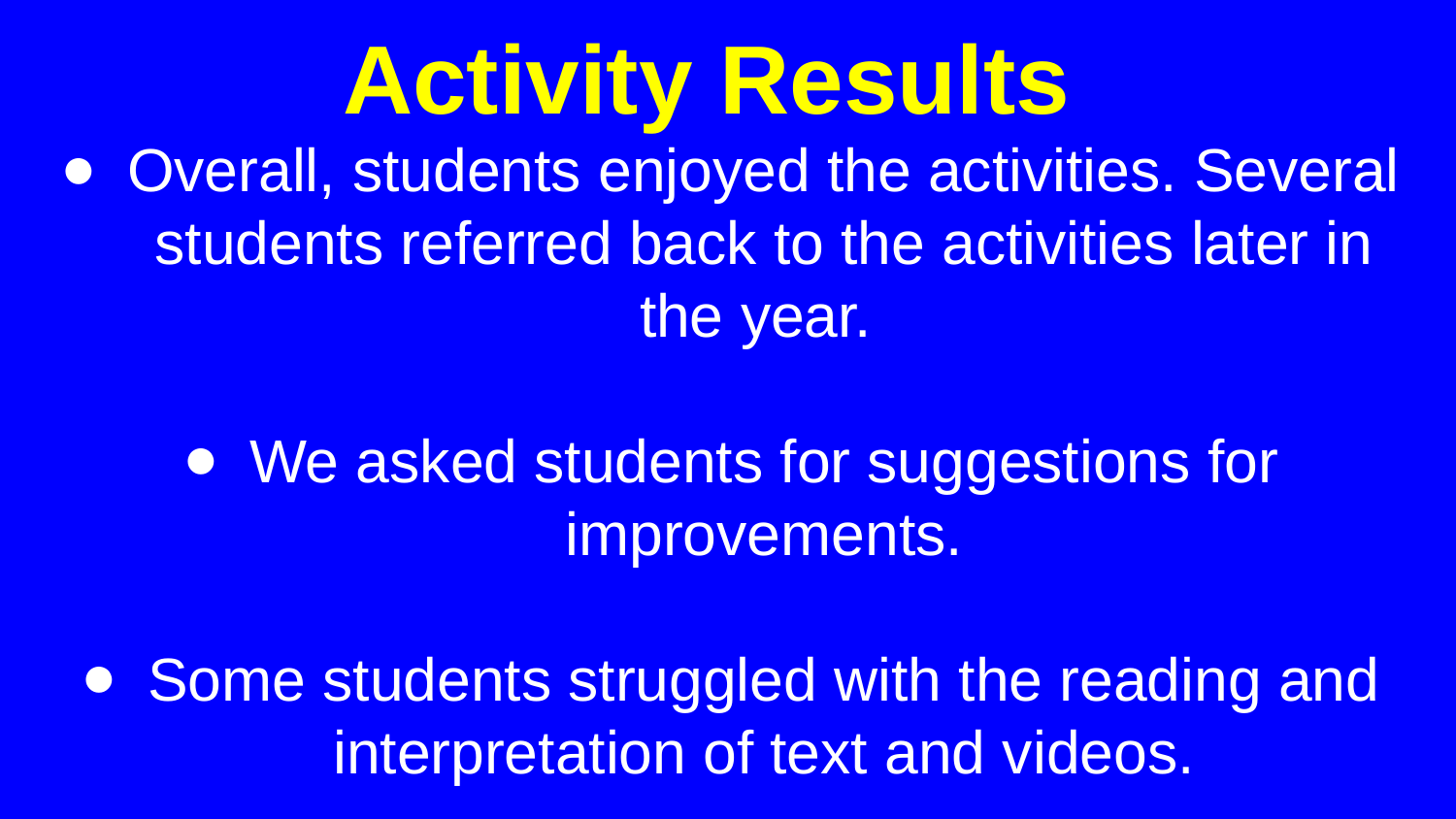

# Activity Results
Overall, students enjoyed the activities. Several students referred back to the activities later in the year.

We asked students for suggestions for improvements.

Some students struggled with the reading and interpretation of text and videos.